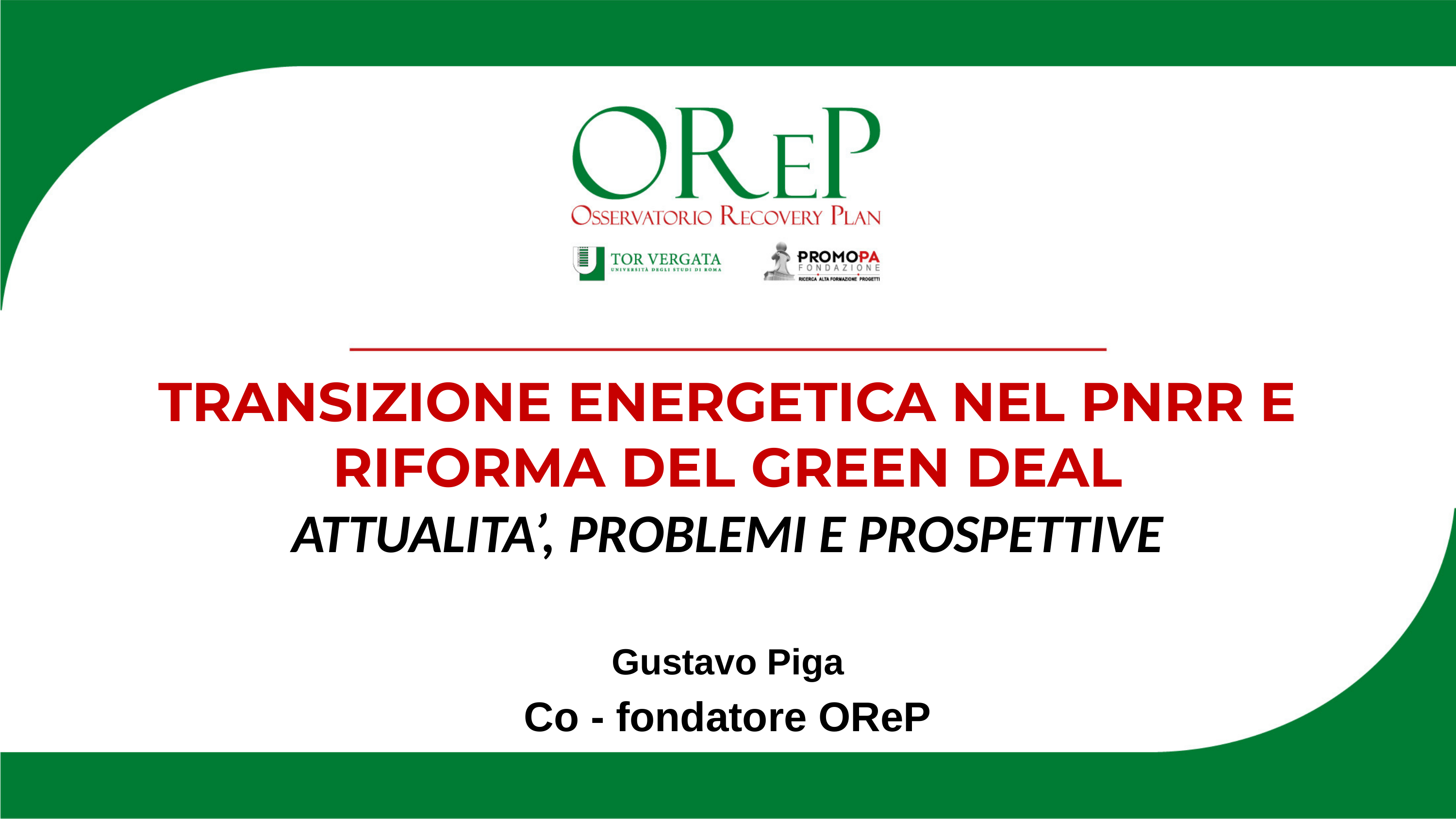

TRANSIZIONE ENERGETICA NEL PNRR E RIFORMA DEL GREEN DEAl
ATTUALITA’, PROBLEMI E PROSPETTIVE
Gustavo Piga
Co - fondatore OReP